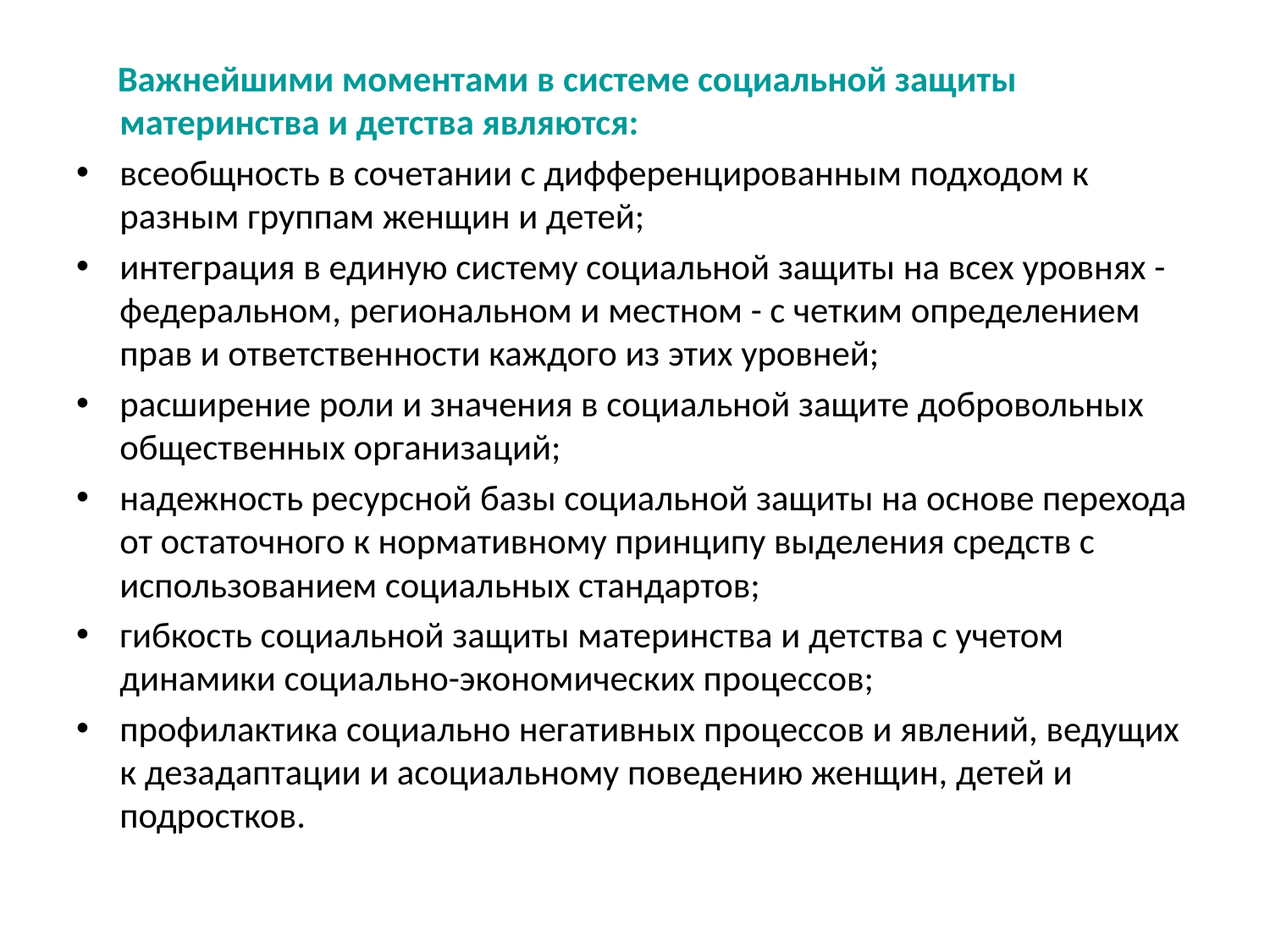

Важнейшими моментами в системе социальной защиты материнства и детства являются:
всеобщность в сочетании с дифференцированным подходом к разным группам женщин и детей;
интеграция в единую систему социальной защиты на всех уровнях - федеральном, региональном и местном - с четким определением прав и ответственности каждого из этих уровней;
расширение роли и значения в социальной защите добровольных общественных организаций;
надежность ресурсной базы социальной защиты на основе перехода от остаточного к нормативному принципу выделения средств с использованием социальных стандартов;
гибкость социальной защиты материнства и детства с учетом динамики социально-экономических процессов;
профилактика социально негативных процессов и явлений, ведущих к дезадаптации и асоциальному поведению женщин, детей и подростков.